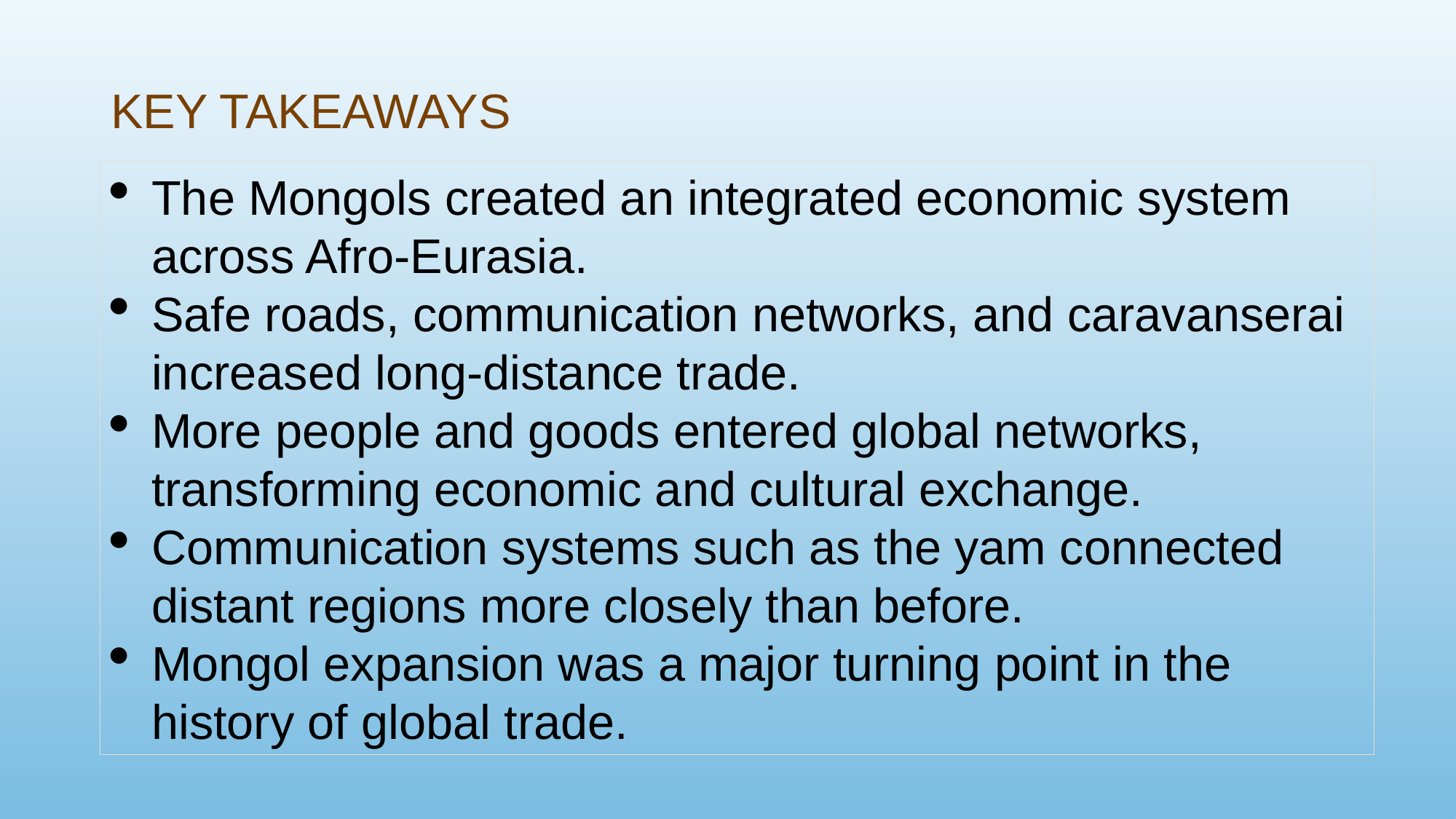

# Key Takeaways
The Mongols created an integrated economic system across Afro-Eurasia.
Safe roads, communication networks, and caravanserai increased long-distance trade.
More people and goods entered global networks, transforming economic and cultural exchange.
Communication systems such as the yam connected distant regions more closely than before.
Mongol expansion was a major turning point in the history of global trade.